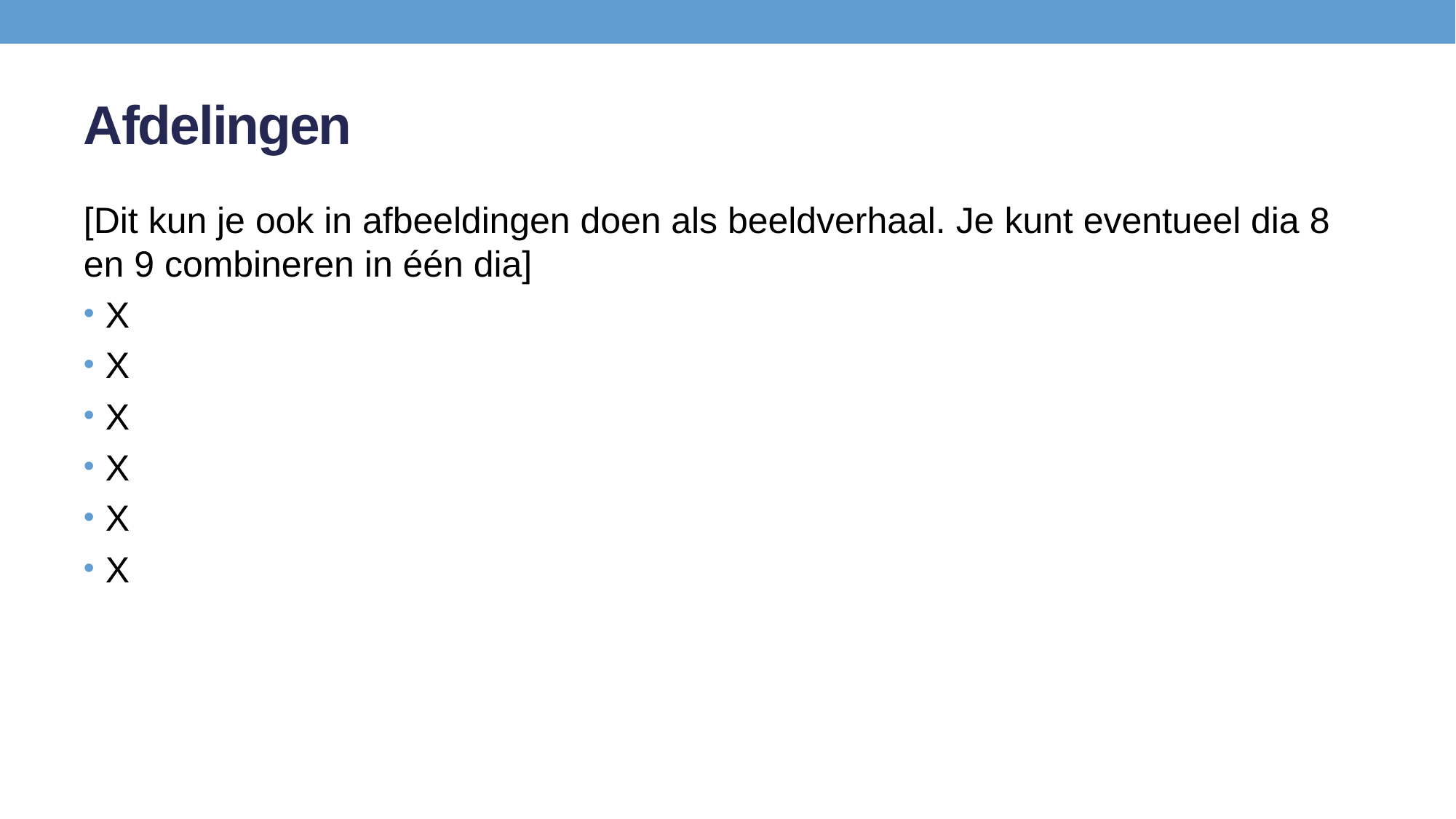

# Afdelingen
[Dit kun je ook in afbeeldingen doen als beeldverhaal. Je kunt eventueel dia 8 en 9 combineren in één dia]
X
X
X
X
X
X